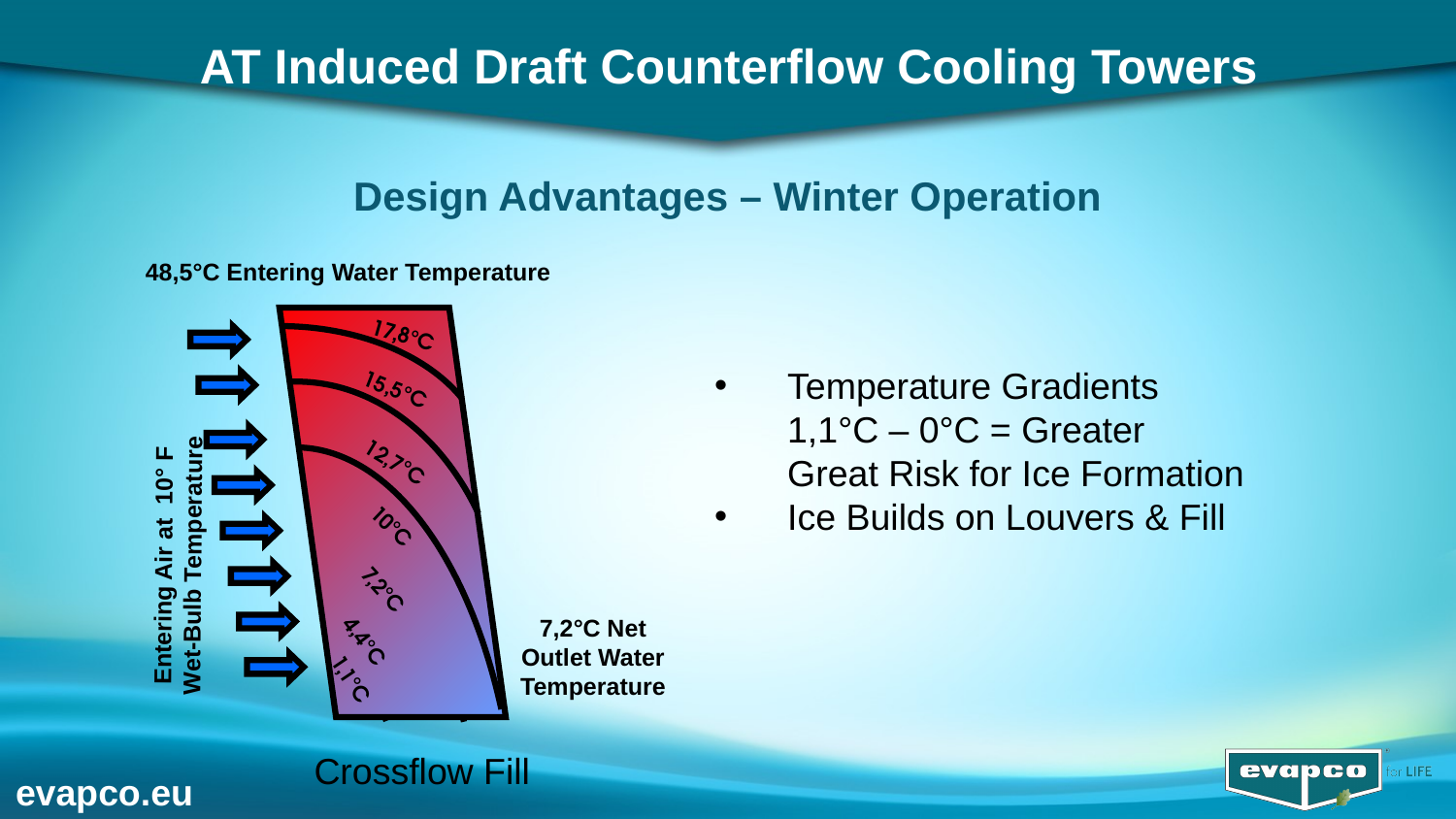

AT Induced Draft Counterflow Cooling Towers
# Design Advantages – Winter Operation
48,5°C Entering Water Temperature

17,8°C

15,5°C

12,7°C

10°C
Entering Air at  10° F
Wet-Bulb Temperature
7,2°C
7,2°C Net
Outlet Water
Temperature
4,4°C
1,1°C
Crossflow Fill
Temperature Gradients
1,1°C – 0°C = Greater
Great Risk for Ice Formation
Ice Builds on Louvers & Fill